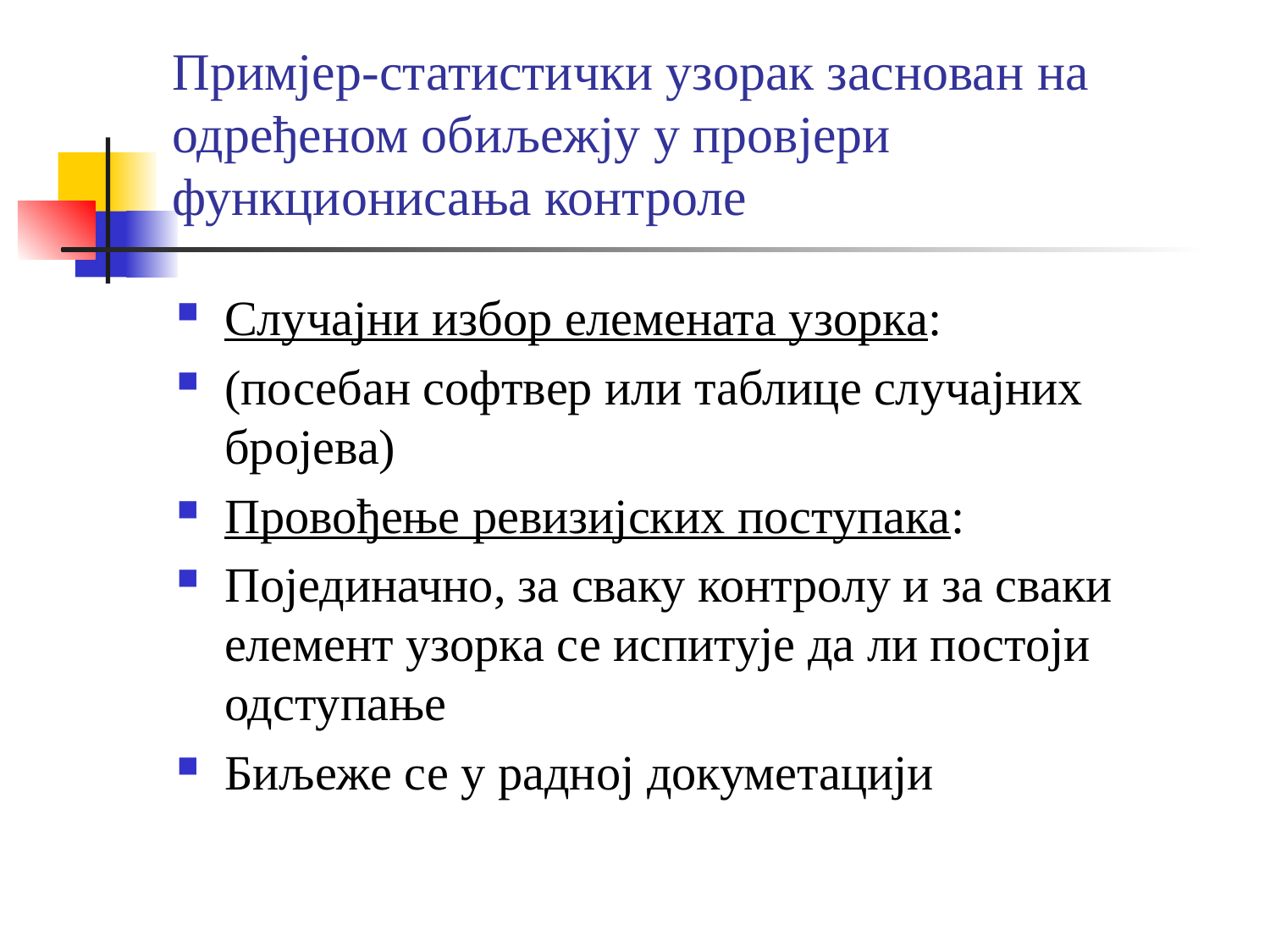

# Примјер-статистички узорак заснован на одређеном обиљежју у провјери функционисања контроле
Случајни избор елемената узорка:
(посебан софтвер или таблице случајних бројева)
Провођење ревизијских поступака:
Појединачно, за сваку контролу и за сваки елемент узорка се испитује да ли постоји одступање
Биљеже се у радној докуметацији